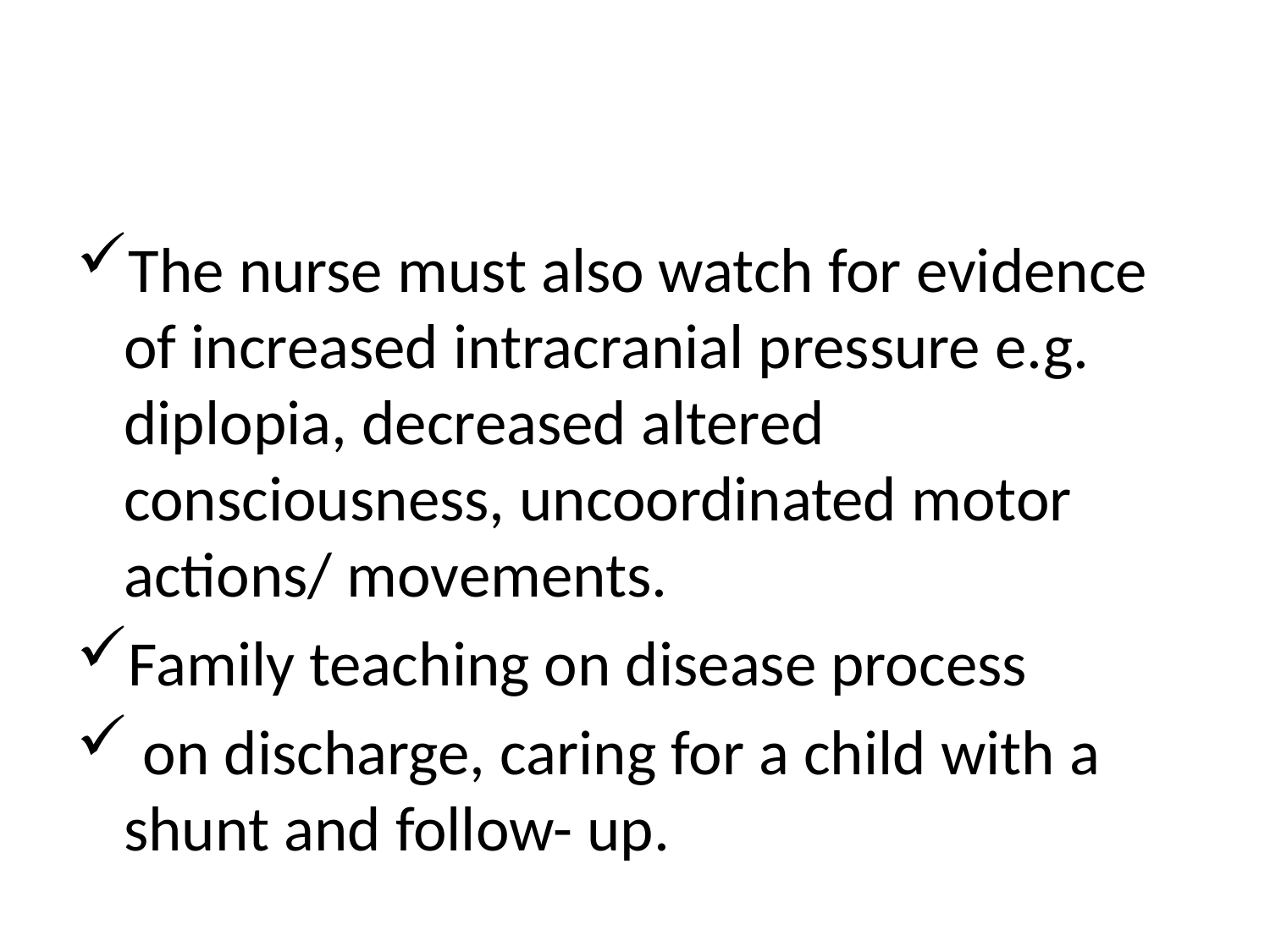

#
The nurse must also watch for evidence of increased intracranial pressure e.g. diplopia, decreased altered consciousness, uncoordinated motor actions/ movements.
Family teaching on disease process
 on discharge, caring for a child with a shunt and follow- up.